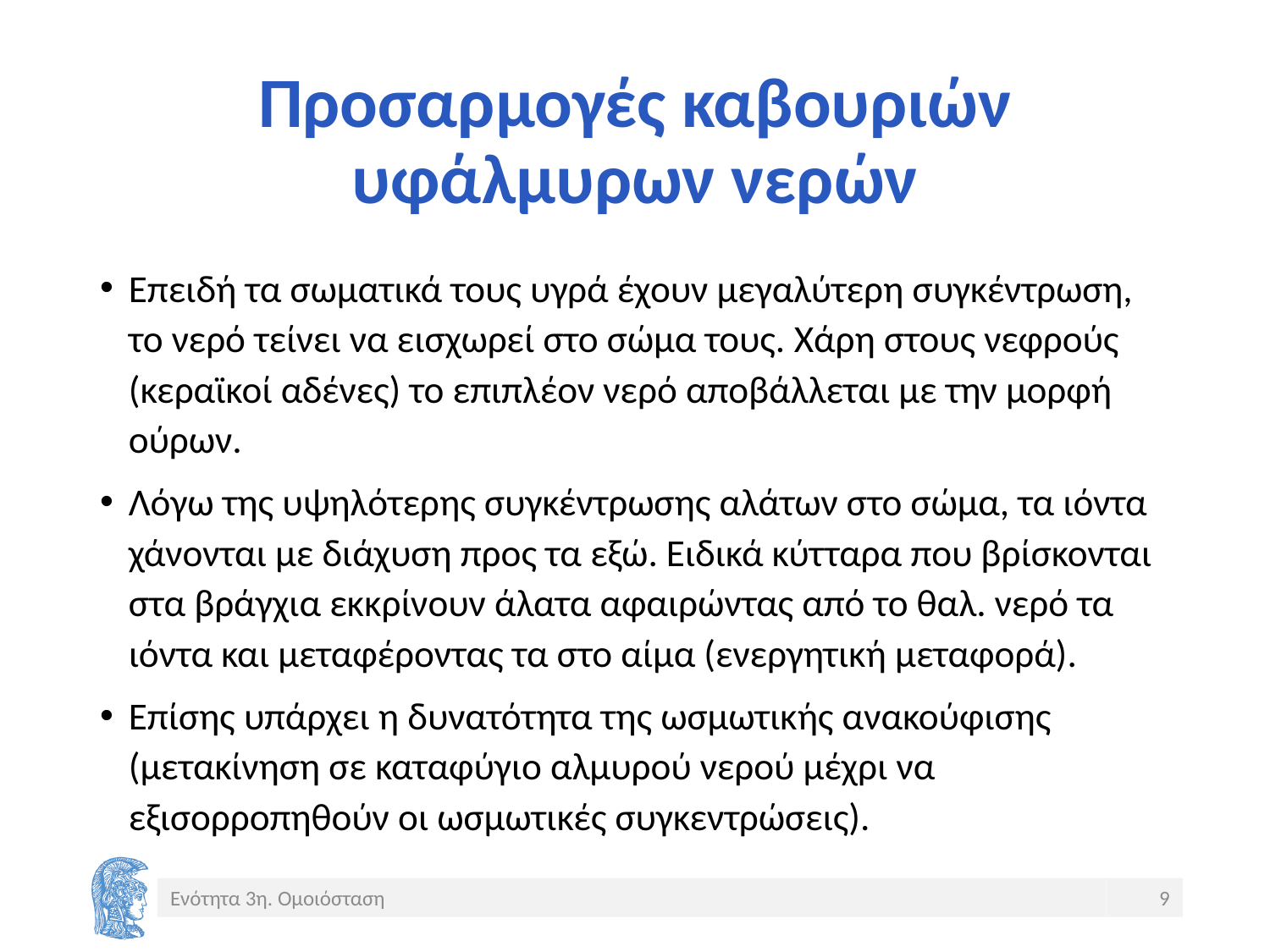

# Προσαρμογές καβουριών υφάλμυρων νερών
Επειδή τα σωματικά τους υγρά έχουν μεγαλύτερη συγκέντρωση, το νερό τείνει να εισχωρεί στο σώμα τους. Χάρη στους νεφρούς (κεραϊκοί αδένες) το επιπλέον νερό αποβάλλεται με την μορφή ούρων.
Λόγω της υψηλότερης συγκέντρωσης αλάτων στο σώμα, τα ιόντα χάνονται με διάχυση προς τα εξώ. Ειδικά κύτταρα που βρίσκονται στα βράγχια εκκρίνουν άλατα αφαιρώντας από το θαλ. νερό τα ιόντα και μεταφέροντας τα στο αίμα (ενεργητική μεταφορά).
Επίσης υπάρχει η δυνατότητα της ωσμωτικής ανακούφισης (μετακίνηση σε καταφύγιο αλμυρού νερού μέχρι να εξισορροπηθούν οι ωσμωτικές συγκεντρώσεις).

Ενότητα 3η. Ομοιόσταση
9